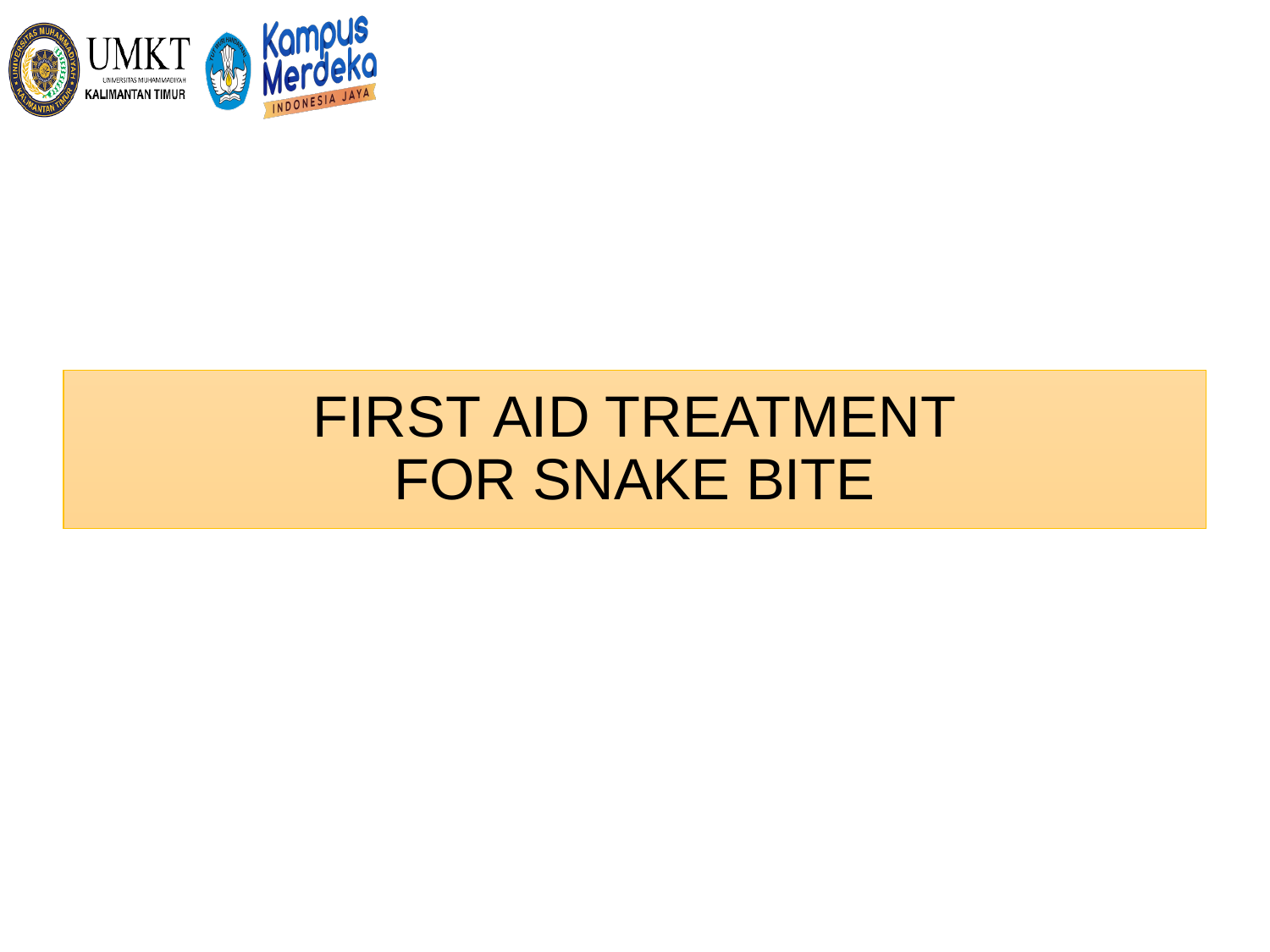

# FIRST AID TREATMENT FOR SNAKE BITE